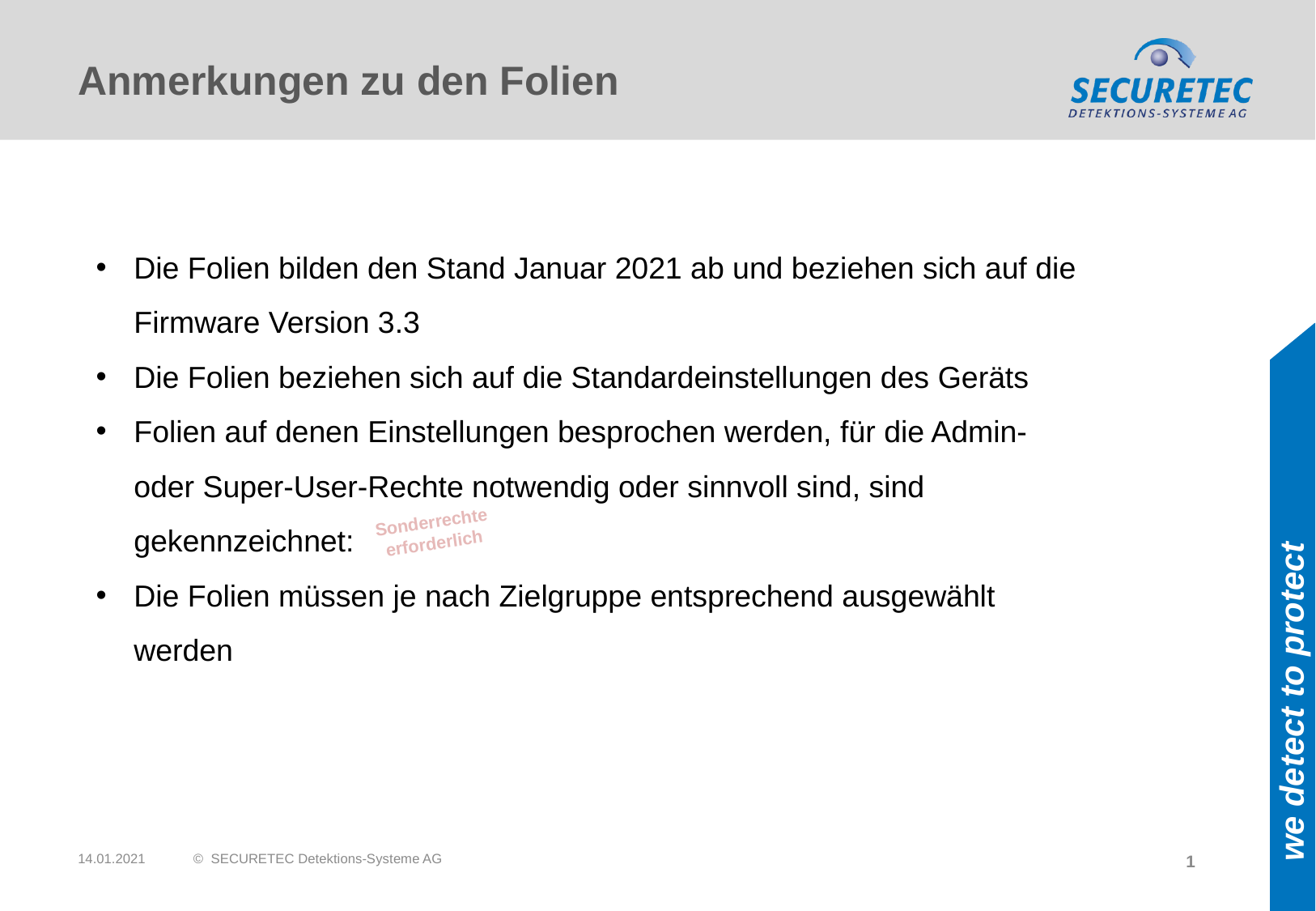

# Anmerkungen zu den Folien
Die Folien bilden den Stand Januar 2021 ab und beziehen sich auf die Firmware Version 3.3
Die Folien beziehen sich auf die Standardeinstellungen des Geräts
Folien auf denen Einstellungen besprochen werden, für die Admin- oder Super-User-Rechte notwendig oder sinnvoll sind, sind gekennzeichnet:
Die Folien müssen je nach Zielgruppe entsprechend ausgewählt werden

Sonderrechte erforderlich

14.01.2021
©  SECURETEC Detektions-Systeme AG
1